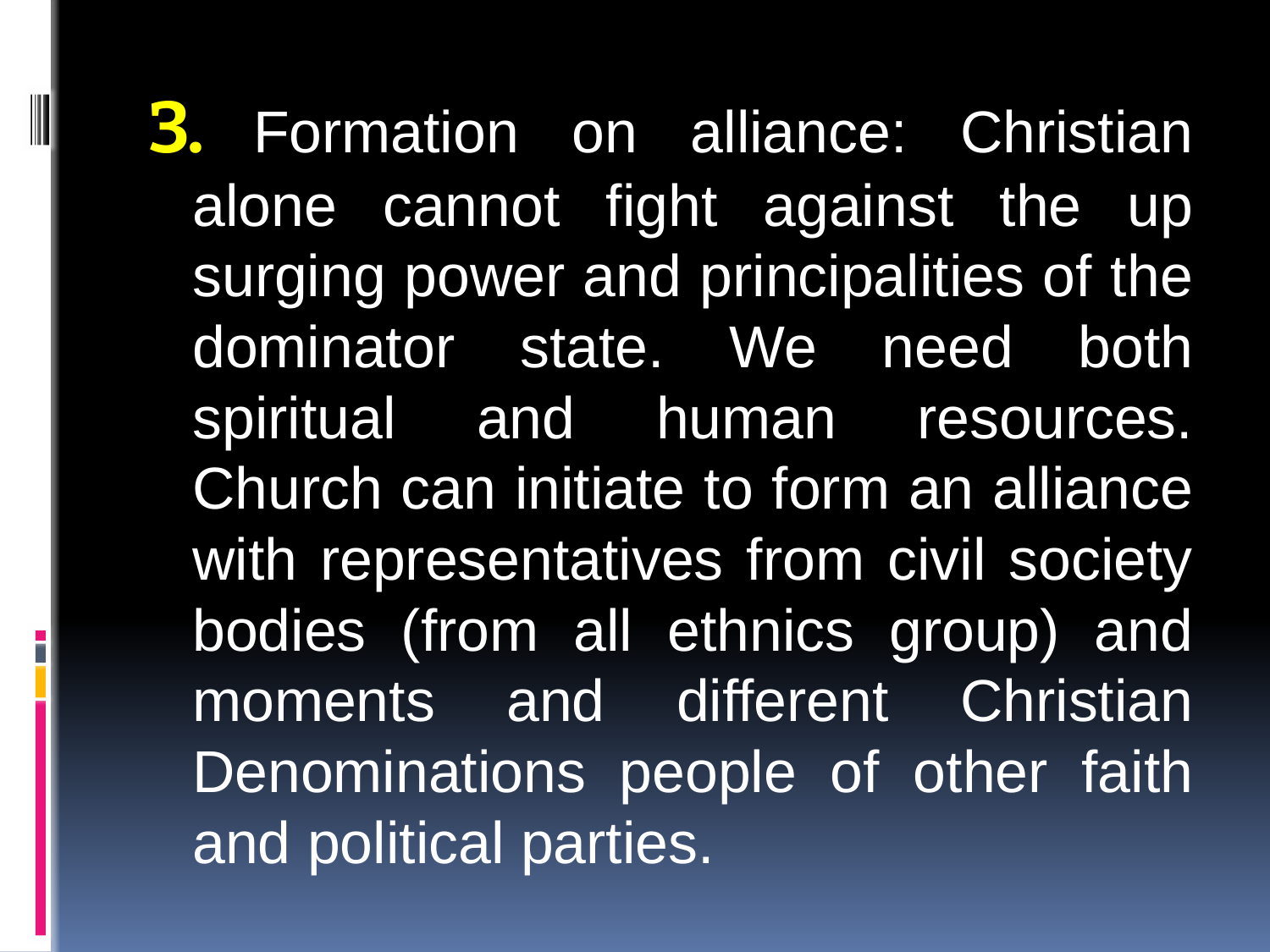

3. Formation on alliance: Christian alone cannot fight against the up surging power and principalities of the dominator state. We need both spiritual and human resources. Church can initiate to form an alliance with representatives from civil society bodies (from all ethnics group) and moments and different Christian Denominations people of other faith and political parties.